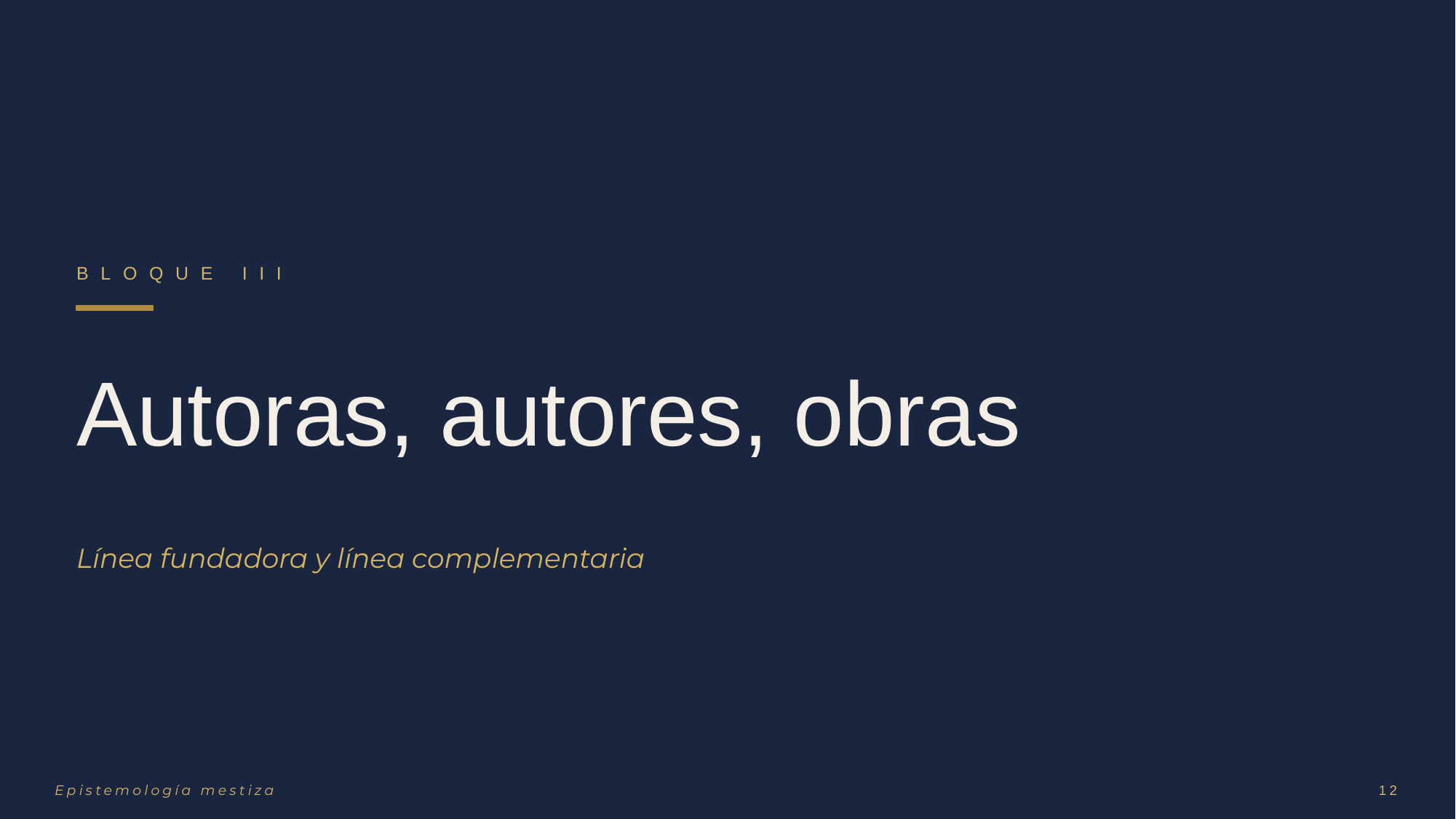

BLOQUE III

Autoras, autores, obras
Línea fundadora y línea complementaria
Epistemología mestiza
12